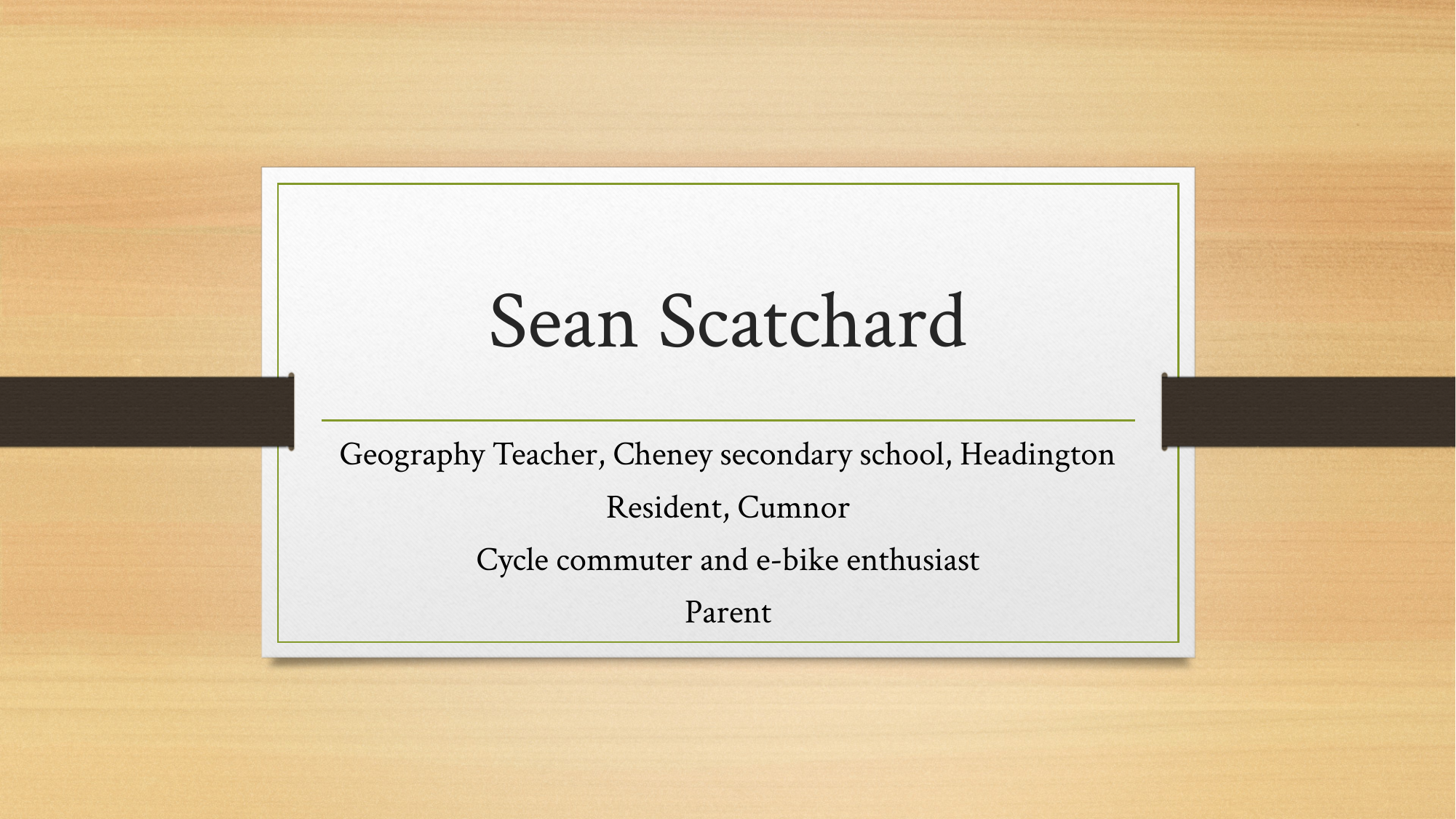

# Sean Scatchard
Geography Teacher, Cheney secondary school, Headington
Resident, Cumnor
Cycle commuter and e-bike enthusiast
Parent